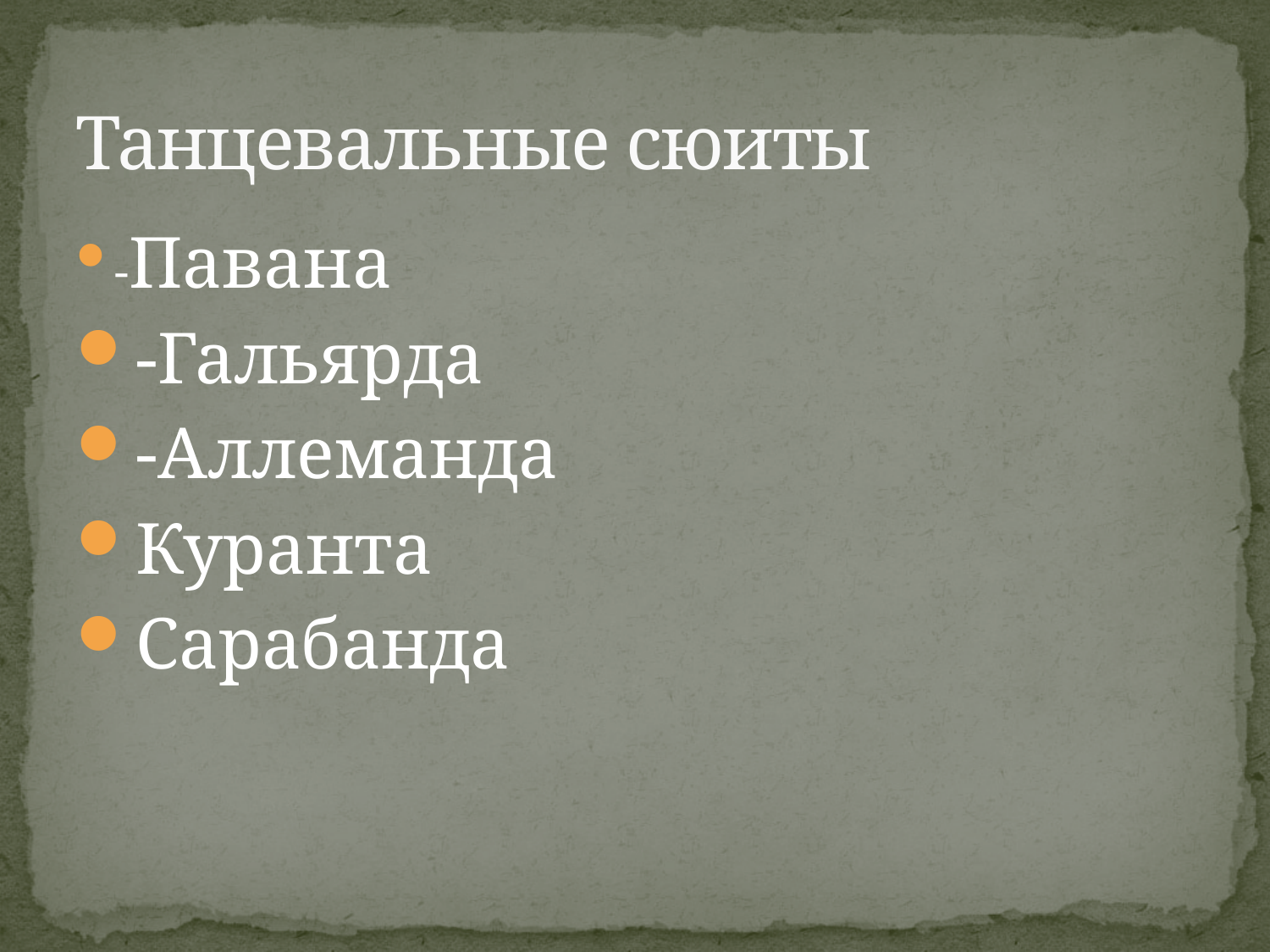

# Танцевальные сюиты
-Павана
-Гальярда
-Аллеманда
Куранта
Сарабанда